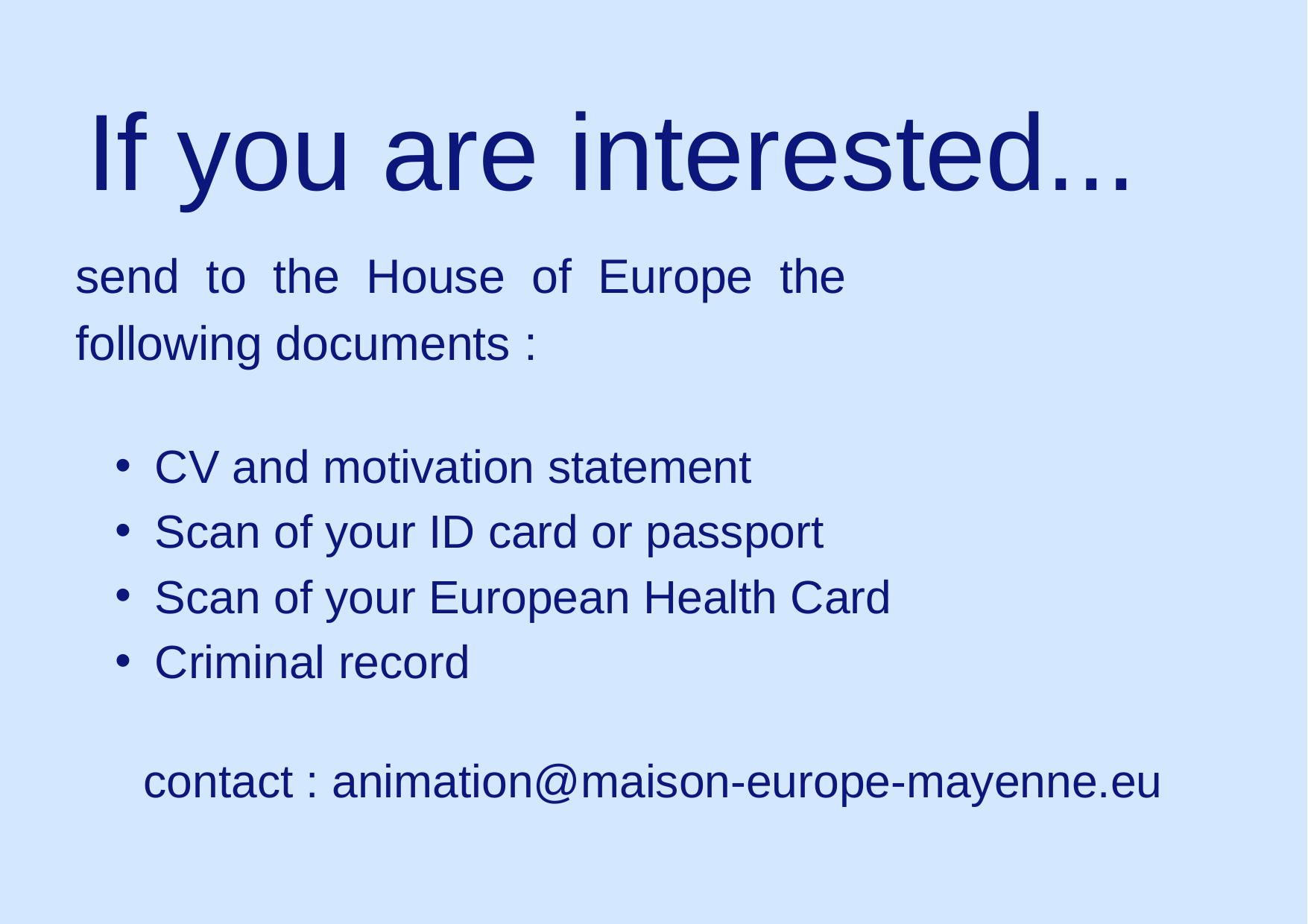

If you are interested...
send to the House of Europe the following documents :
CV and motivation statement
Scan of your ID card or passport
Scan of your European Health Card
Criminal record
contact : animation@maison-europe-mayenne.eu